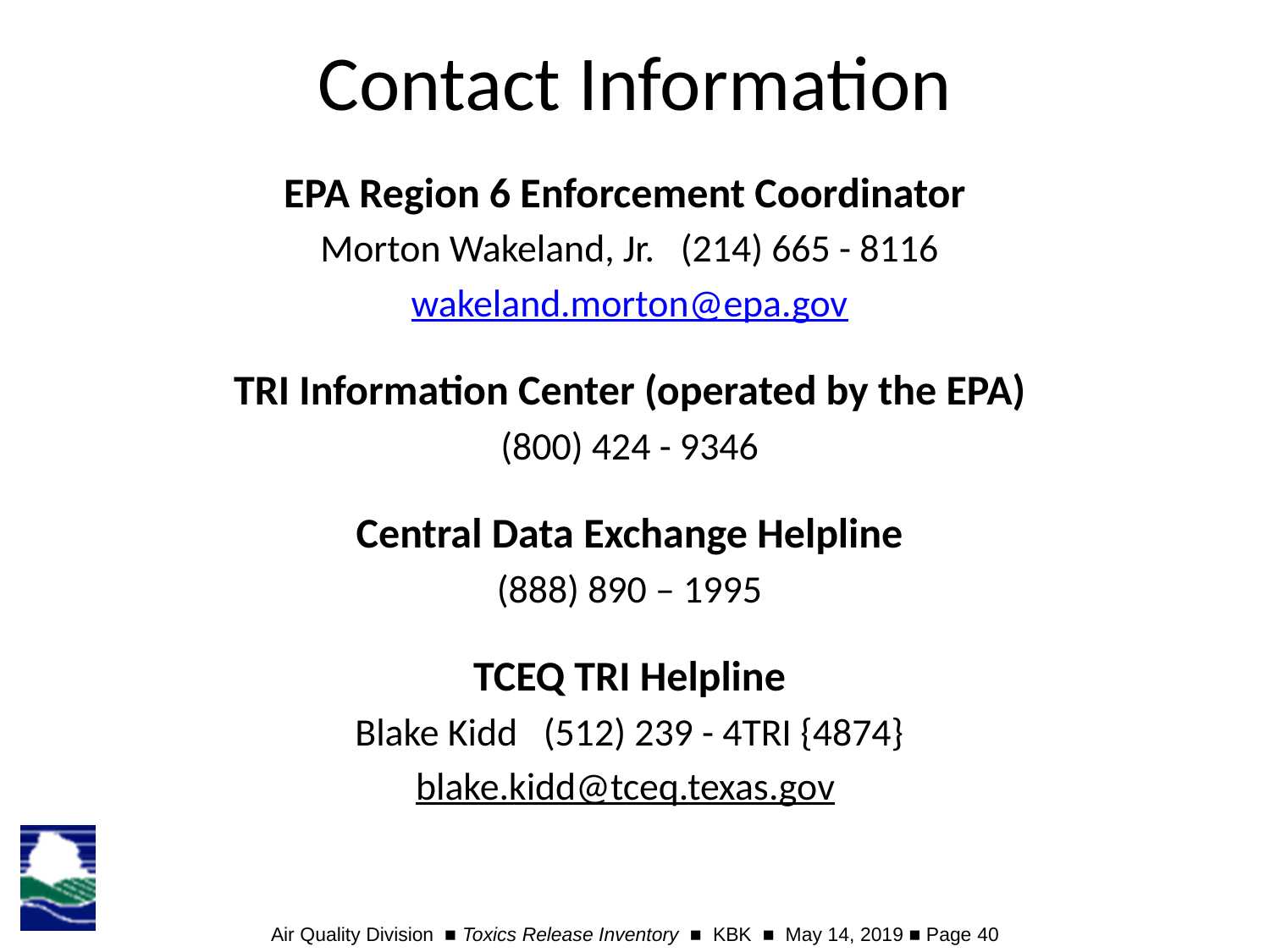

Contact Information
EPA Region 6 Enforcement Coordinator
Morton Wakeland, Jr.   (214) 665 - 8116
wakeland.morton@epa.gov

TRI Information Center (operated by the EPA)
(800) 424 - 9346

Central Data Exchange Helpline
(888) 890 – 1995

TCEQ TRI Helpline
Blake Kidd   (512) 239 - 4TRI {4874}
blake.kidd@tceq.texas.gov